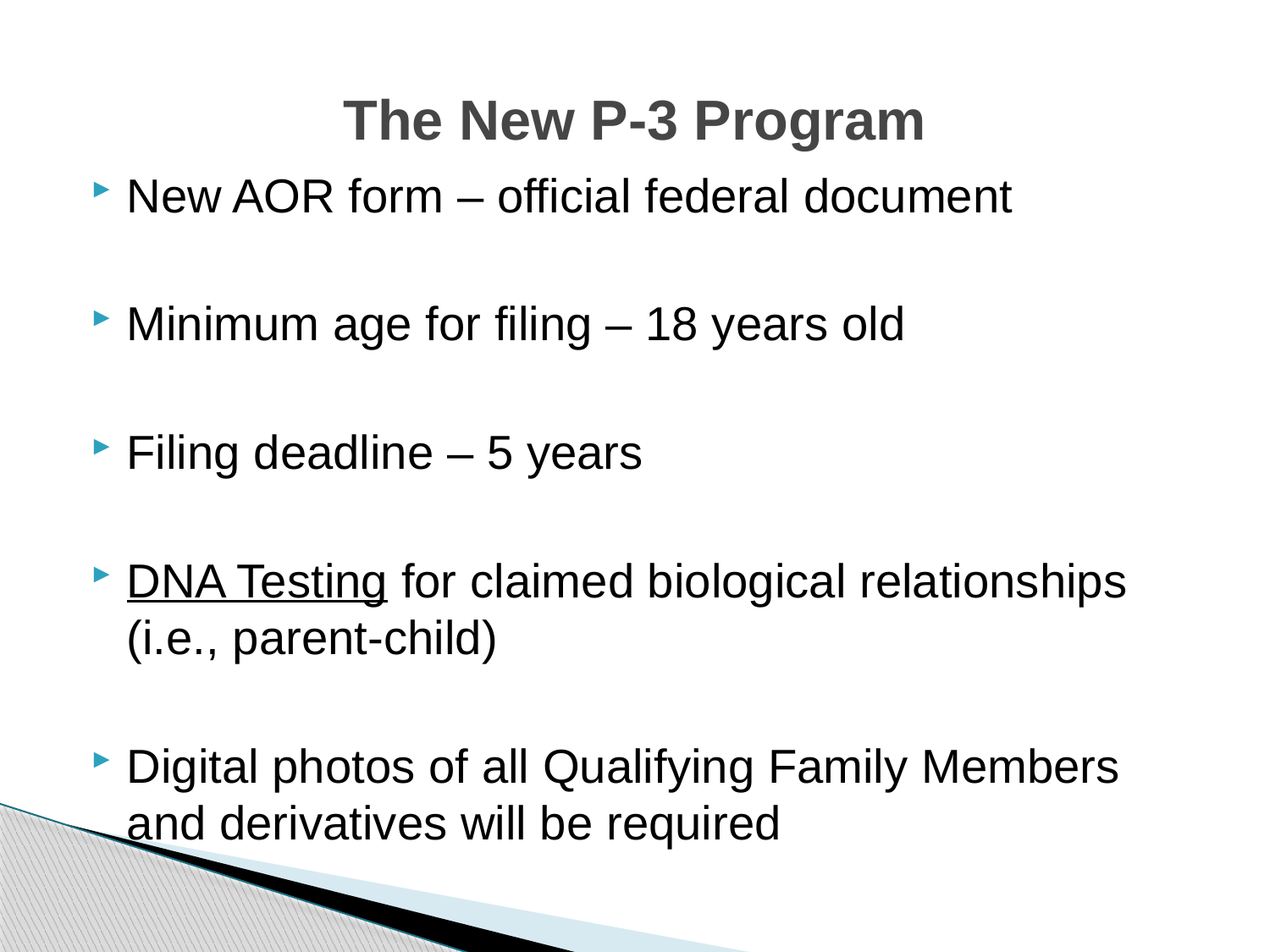

# The New P-3 Program
New AOR form – official federal document

Minimum age for filing – 18 years old

Filing deadline – 5 years

DNA Testing for claimed biological relationships (i.e., parent-child)

Digital photos of all Qualifying Family Members and derivatives will be required